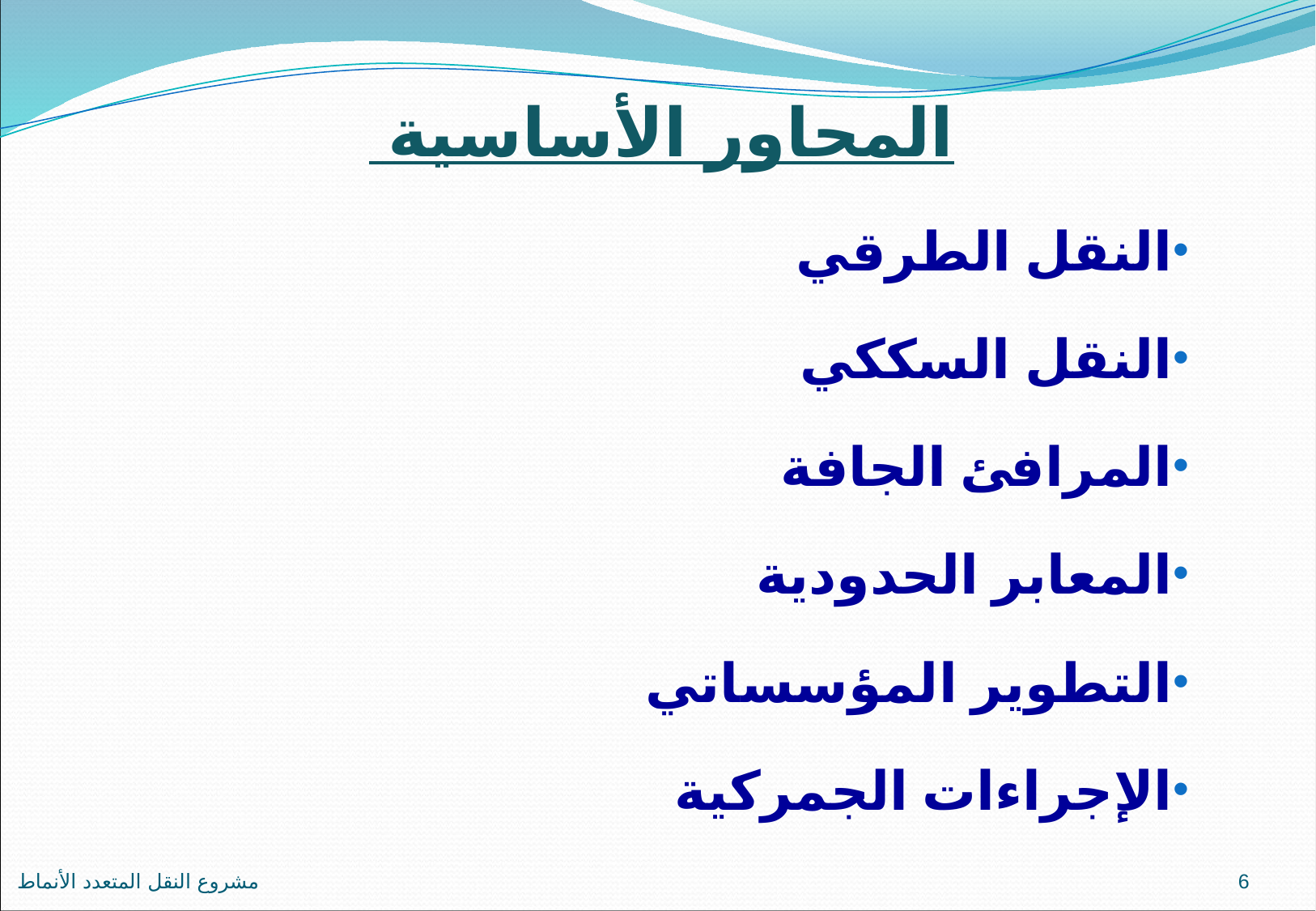

# المحاور الأساسية
النقل الطرقي
النقل السككي
المرافئ الجافة
المعابر الحدودية
التطوير المؤسساتي
الإجراءات الجمركية
مشروع النقل المتعدد الأنماط
6